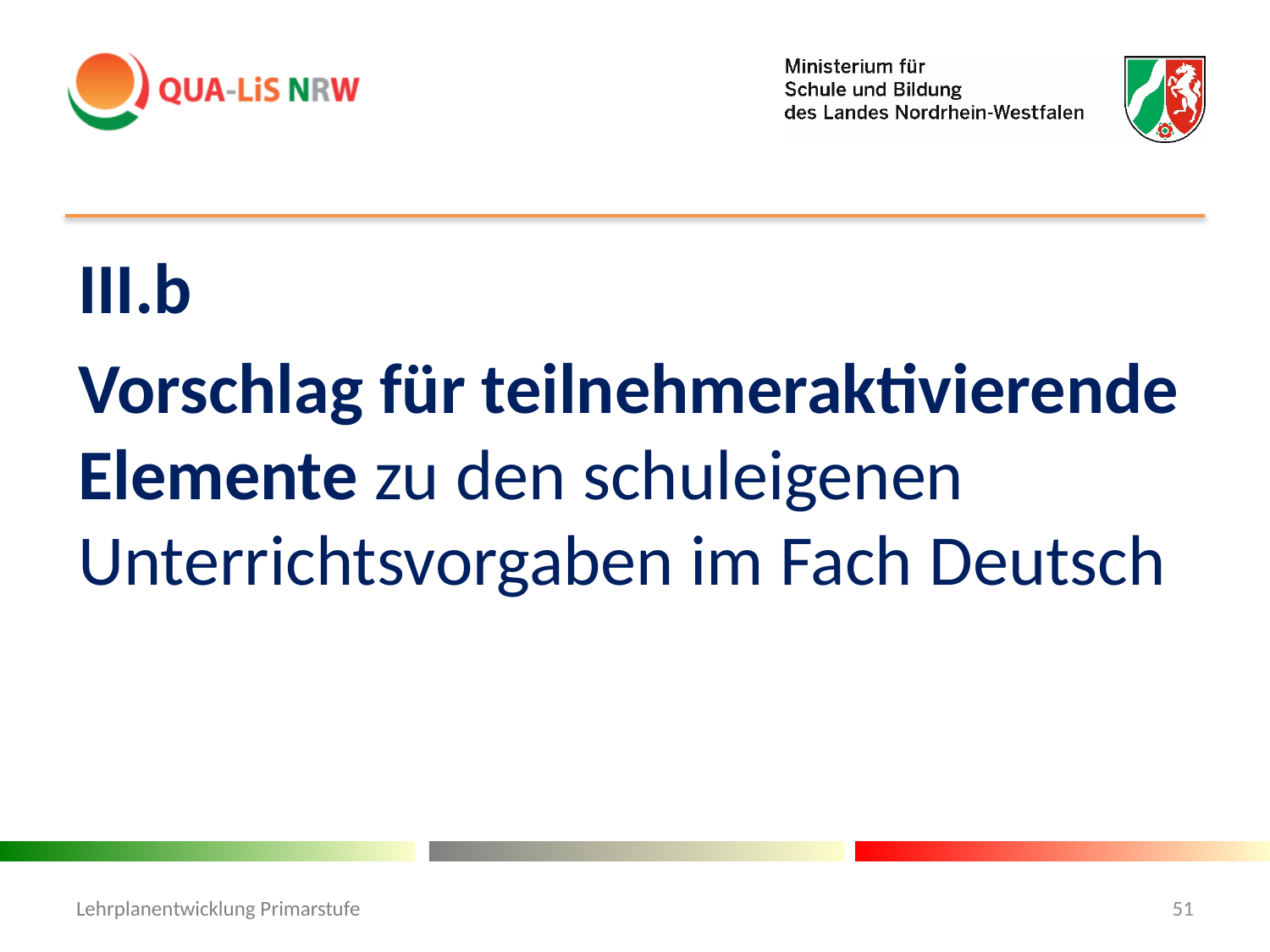

III.b
Vorschlag für teilnehmeraktivierende Elemente zu den schuleigenen Unterrichtsvorgaben im Fach Deutsch

Lehrplanentwicklung Primarstufe

51